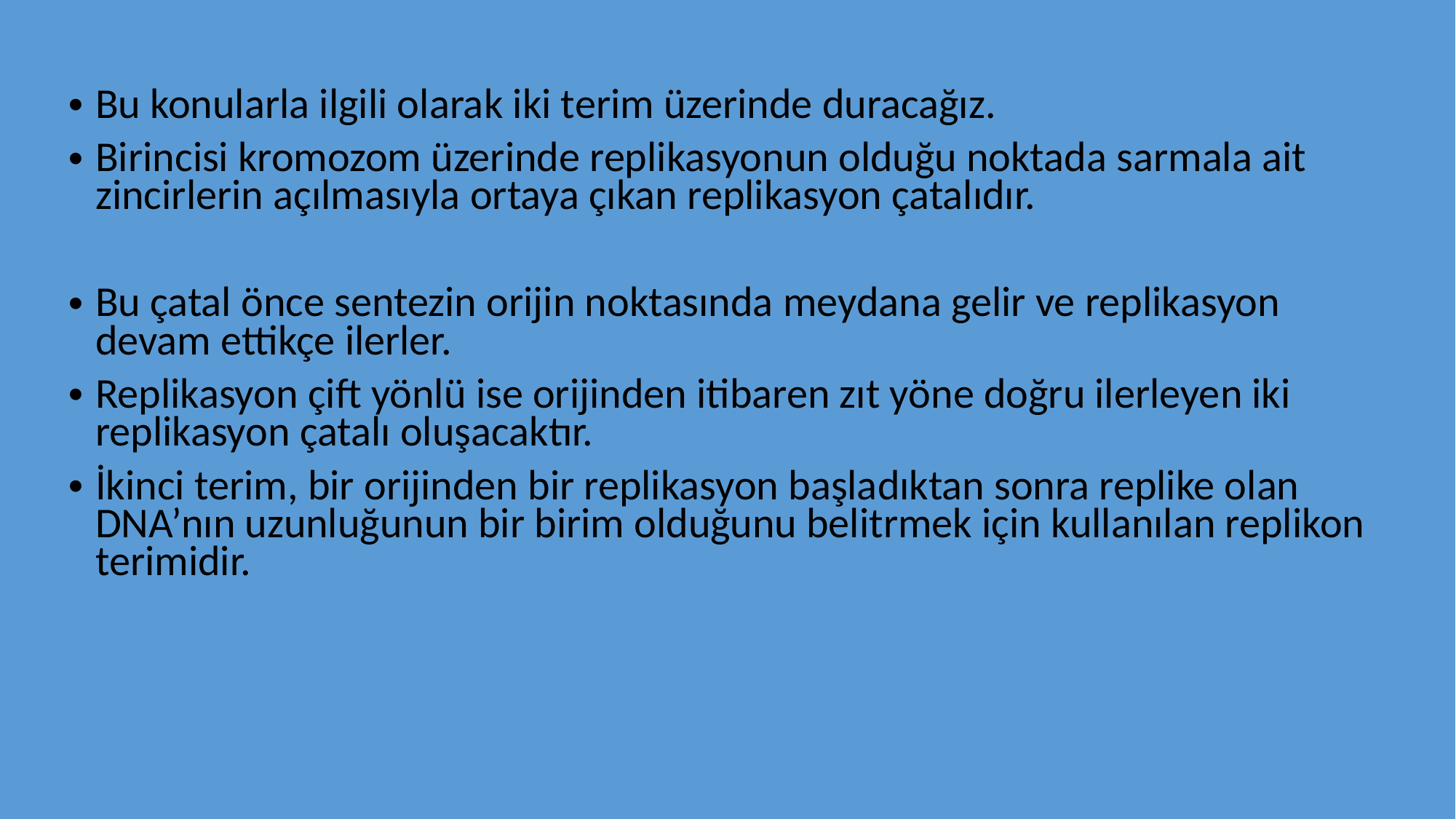

Bu konularla ilgili olarak iki terim üzerinde duracağız.
Birincisi kromozom üzerinde replikasyonun olduğu noktada sarmala ait zincirlerin açılmasıyla ortaya çıkan replikasyon çatalıdır.

Bu çatal önce sentezin orijin noktasında meydana gelir ve replikasyon devam ettikçe ilerler.
Replikasyon çift yönlü ise orijinden itibaren zıt yöne doğru ilerleyen iki replikasyon çatalı oluşacaktır.
İkinci terim, bir orijinden bir replikasyon başladıktan sonra replike olan DNA’nın uzunluğunun bir birim olduğunu belitrmek için kullanılan replikon terimidir.